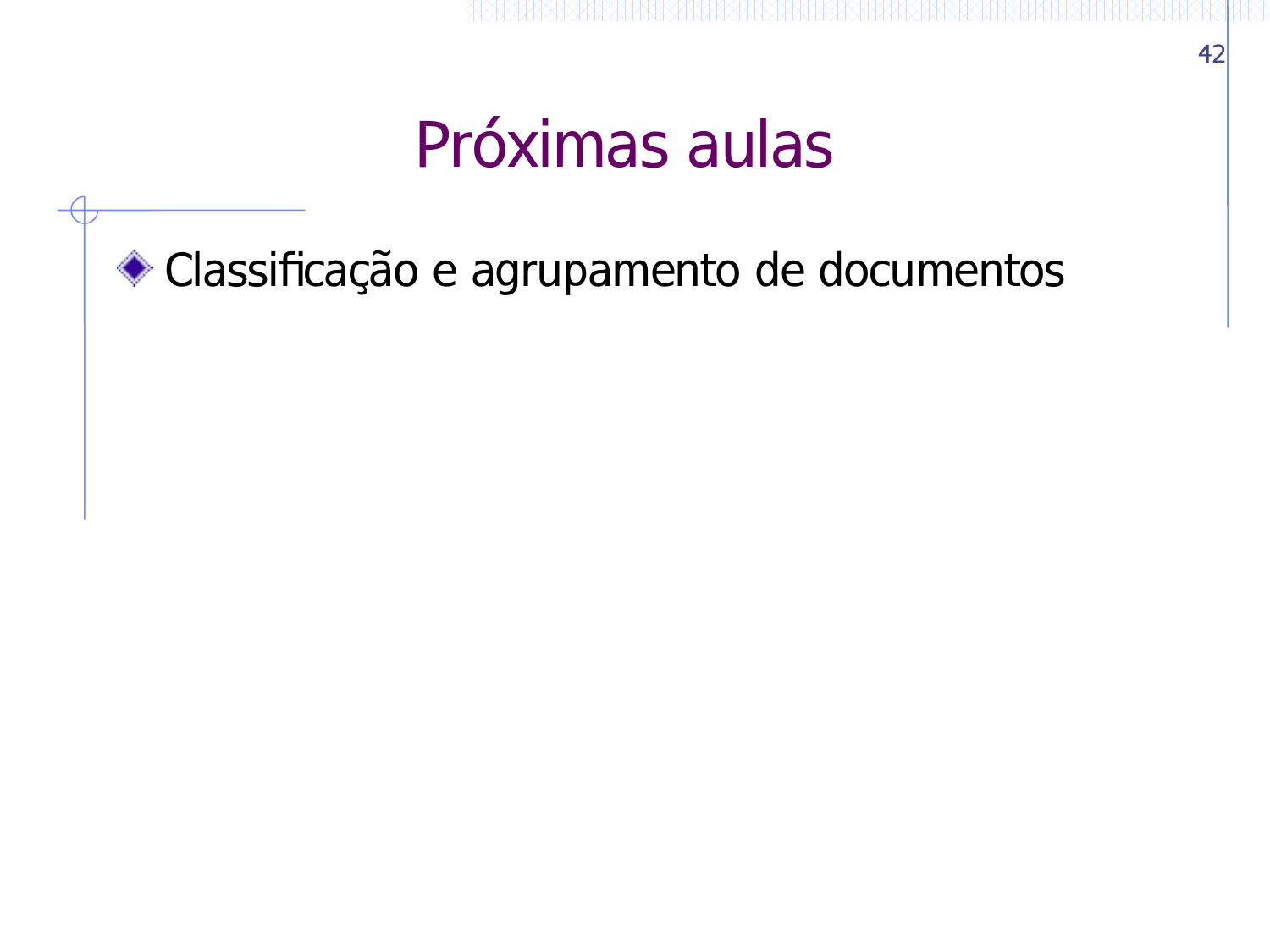

42
# Próximas aulas
Classificação e agrupamento de documentos